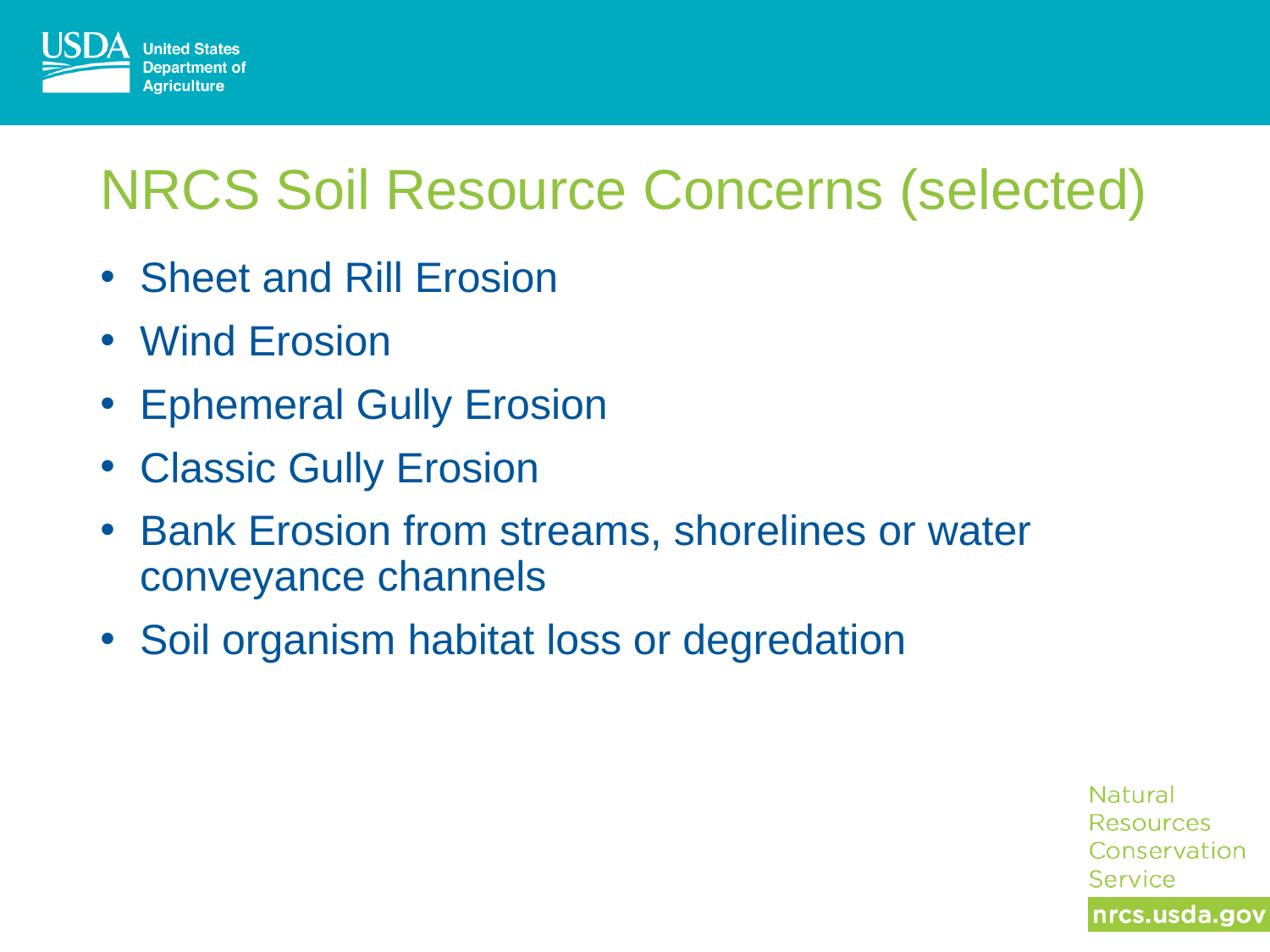

# NRCS Soil Resource Concerns (selected)
Sheet and Rill Erosion
Wind Erosion
Ephemeral Gully Erosion
Classic Gully Erosion
Bank Erosion from streams, shorelines or water conveyance channels
Soil organism habitat loss or degredation